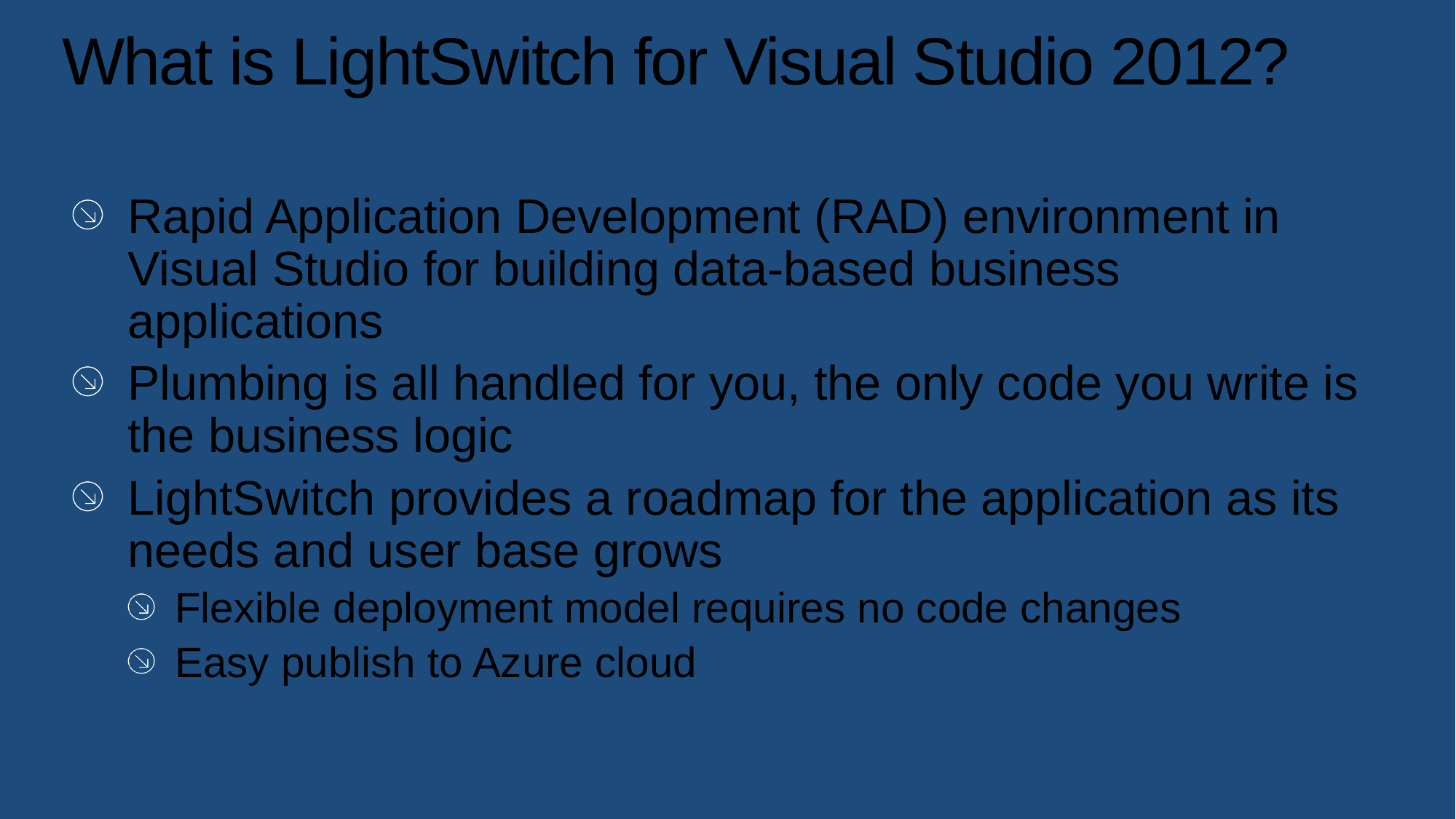

# What is LightSwitch for Visual Studio 2012?
Rapid Application Development (RAD) environment in Visual Studio for building data-based business applications
Plumbing is all handled for you, the only code you write is the business logic
LightSwitch provides a roadmap for the application as its needs and user base grows
Flexible deployment model requires no code changes
Easy publish to Azure cloud